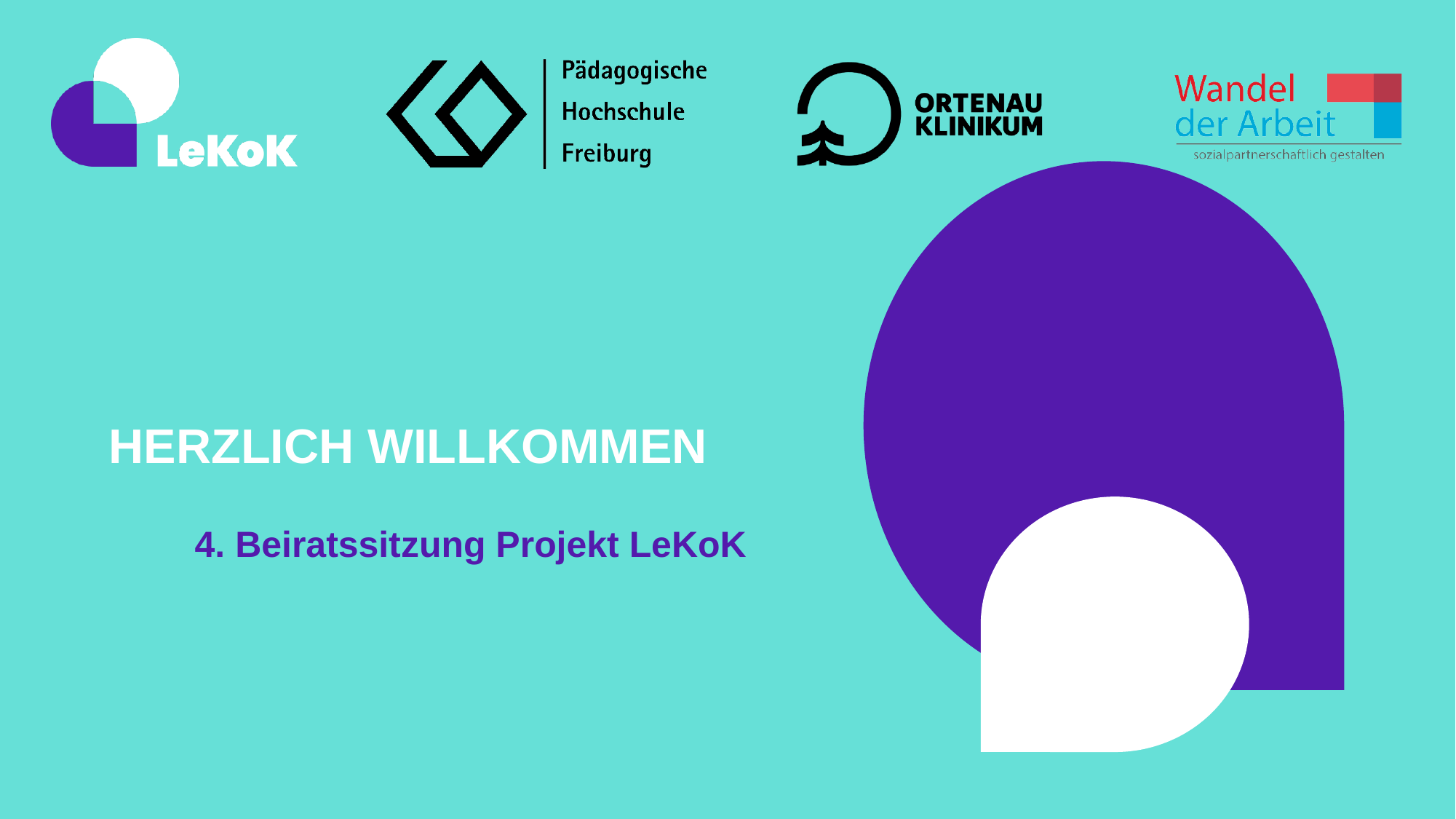

# Herzlich willkommen

4. Beiratssitzung Projekt LeKoK